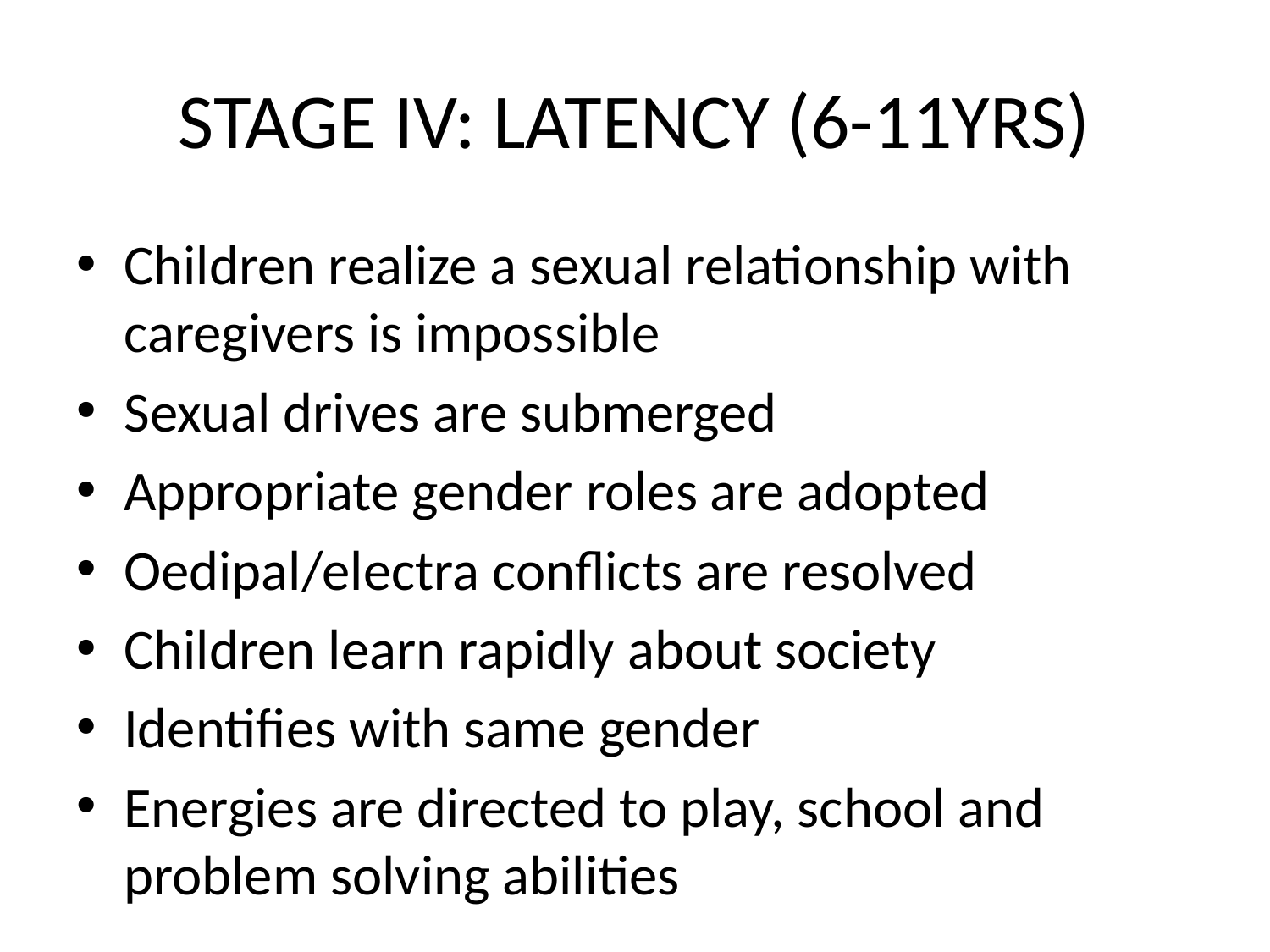

# STAGE IV: LATENCY (6-11YRS)
Children realize a sexual relationship with caregivers is impossible
Sexual drives are submerged
Appropriate gender roles are adopted
Oedipal/electra conflicts are resolved
Children learn rapidly about society
Identifies with same gender
Energies are directed to play, school and problem solving abilities